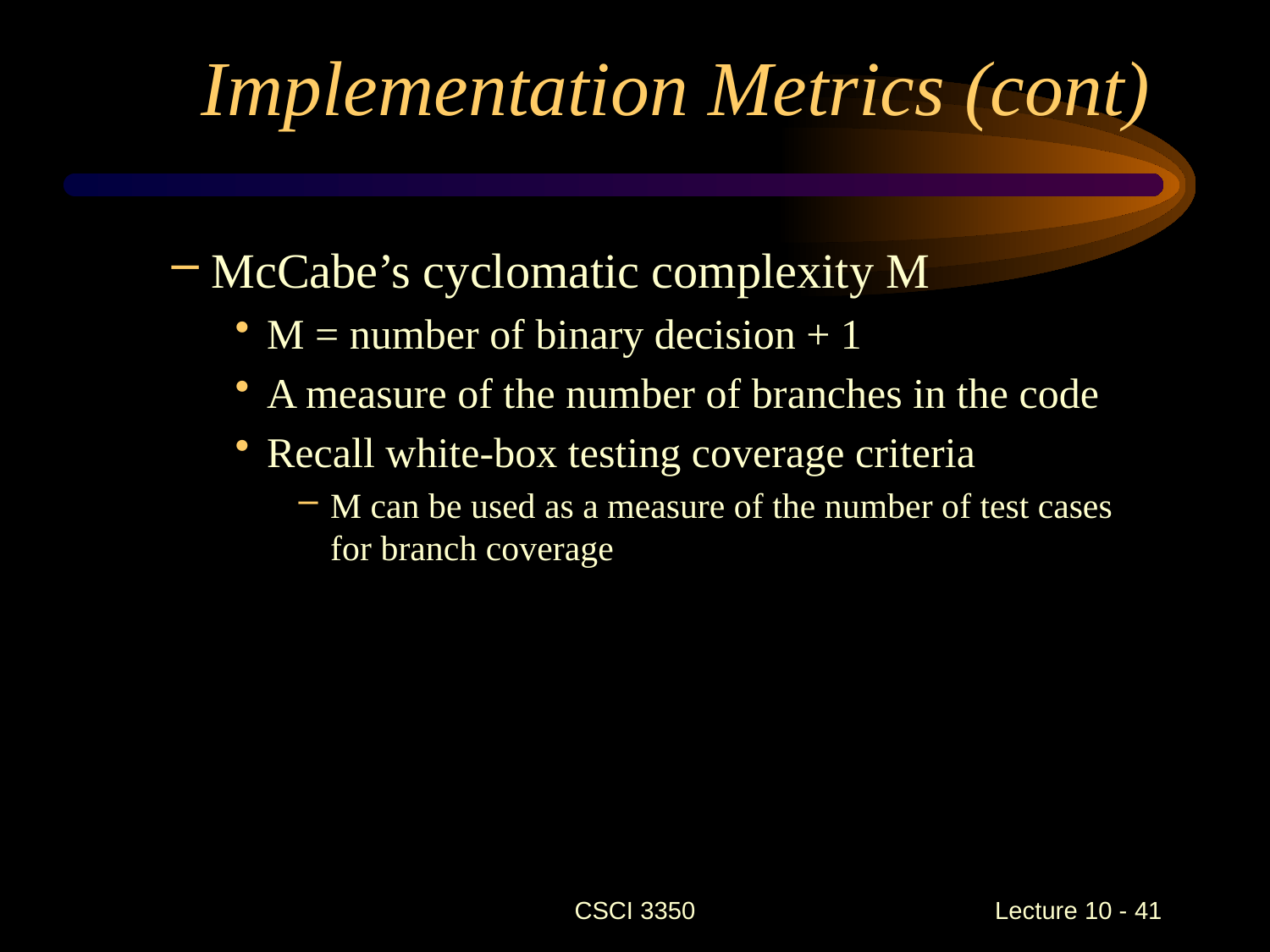

# Implementation Metrics (cont)
McCabe’s cyclomatic complexity M
M = number of binary decision + 1
A measure of the number of branches in the code
Recall white-box testing coverage criteria
M can be used as a measure of the number of test cases for branch coverage

CSCI 3350
Lecture 10 - 41